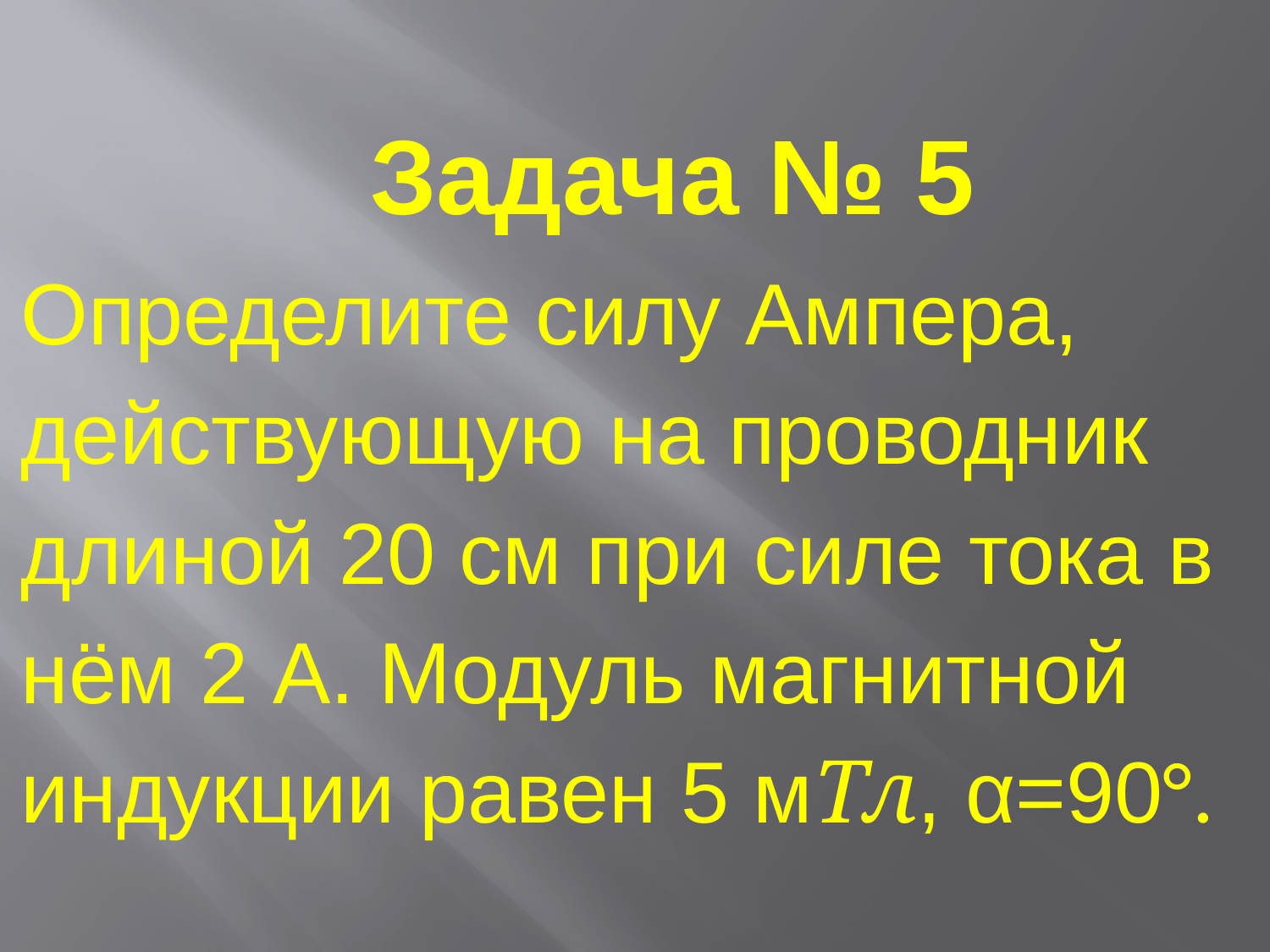

# Задача № 5
Определите силу Ампера, действующую на проводник длиной 20 см при силе тока в нём 2 А. Модуль магнитной индукции равен 5 мТл, α=90°.